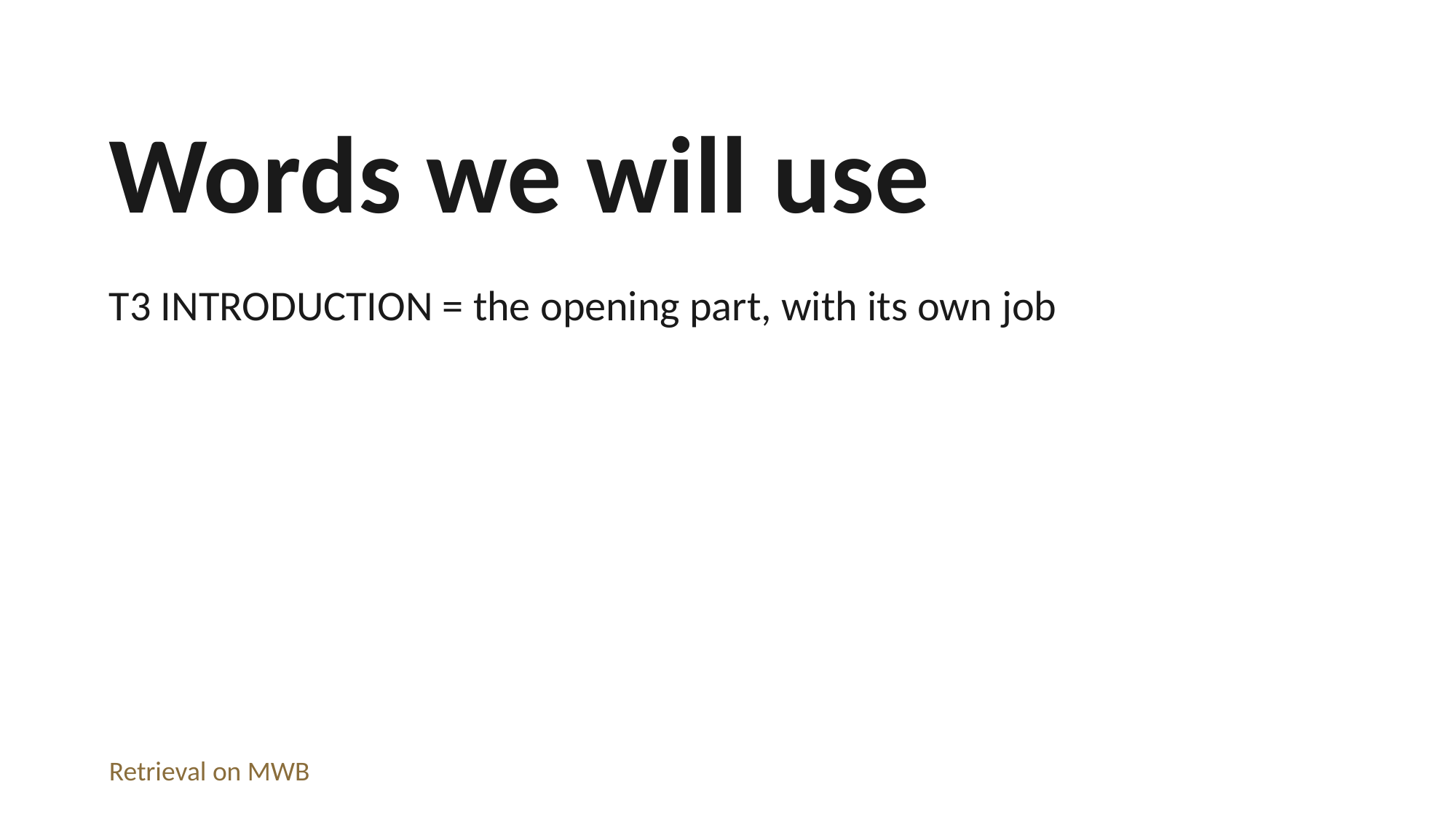

Words we will use
T3 INTRODUCTION = the opening part, with its own job
Retrieval on MWB